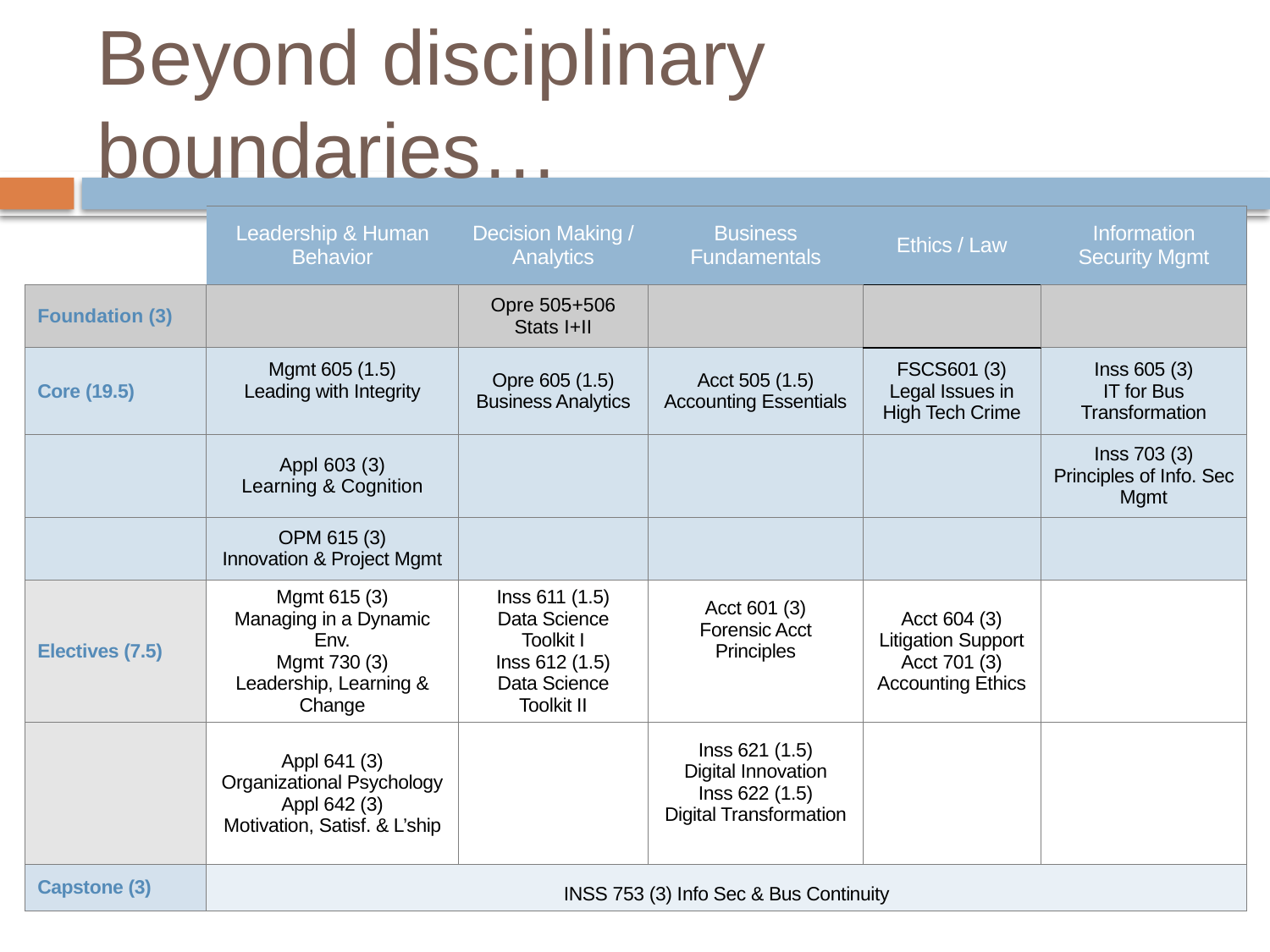

# Beyond disciplinary boundaries…
|  | Leadership & Human Behavior | Decision Making / Analytics | Business Fundamentals | Ethics / Law | Information Security Mgmt |
| --- | --- | --- | --- | --- | --- |
| Foundation (3) |  | Opre 505+506 Stats I+II |  |  |  |
| Core (19.5) | Mgmt 605 (1.5) Leading with Integrity | Opre 605 (1.5) Business Analytics | Acct 505 (1.5) Accounting Essentials | FSCS601 (3) Legal Issues in High Tech Crime | Inss 605 (3) IT for Bus Transformation |
|  | Appl 603 (3) Learning & Cognition |  |  |  | Inss 703 (3) Principles of Info. Sec Mgmt |
|  | OPM 615 (3) Innovation & Project Mgmt |  |  |  |  |
| Electives (7.5) | Mgmt 615 (3) Managing in a Dynamic Env. Mgmt 730 (3) Leadership, Learning & Change | Inss 611 (1.5) Data Science Toolkit I Inss 612 (1.5) Data Science Toolkit II | Acct 601 (3) Forensic Acct Principles | Acct 604 (3) Litigation Support Acct 701 (3) Accounting Ethics |  |
|  | Appl 641 (3) Organizational Psychology Appl 642 (3) Motivation, Satisf. & L’ship |  | Inss 621 (1.5) Digital Innovation Inss 622 (1.5) Digital Transformation |  |  |
| Capstone (3) | INSS 753 (3) Info Sec & Bus Continuity |  |  |  |  |